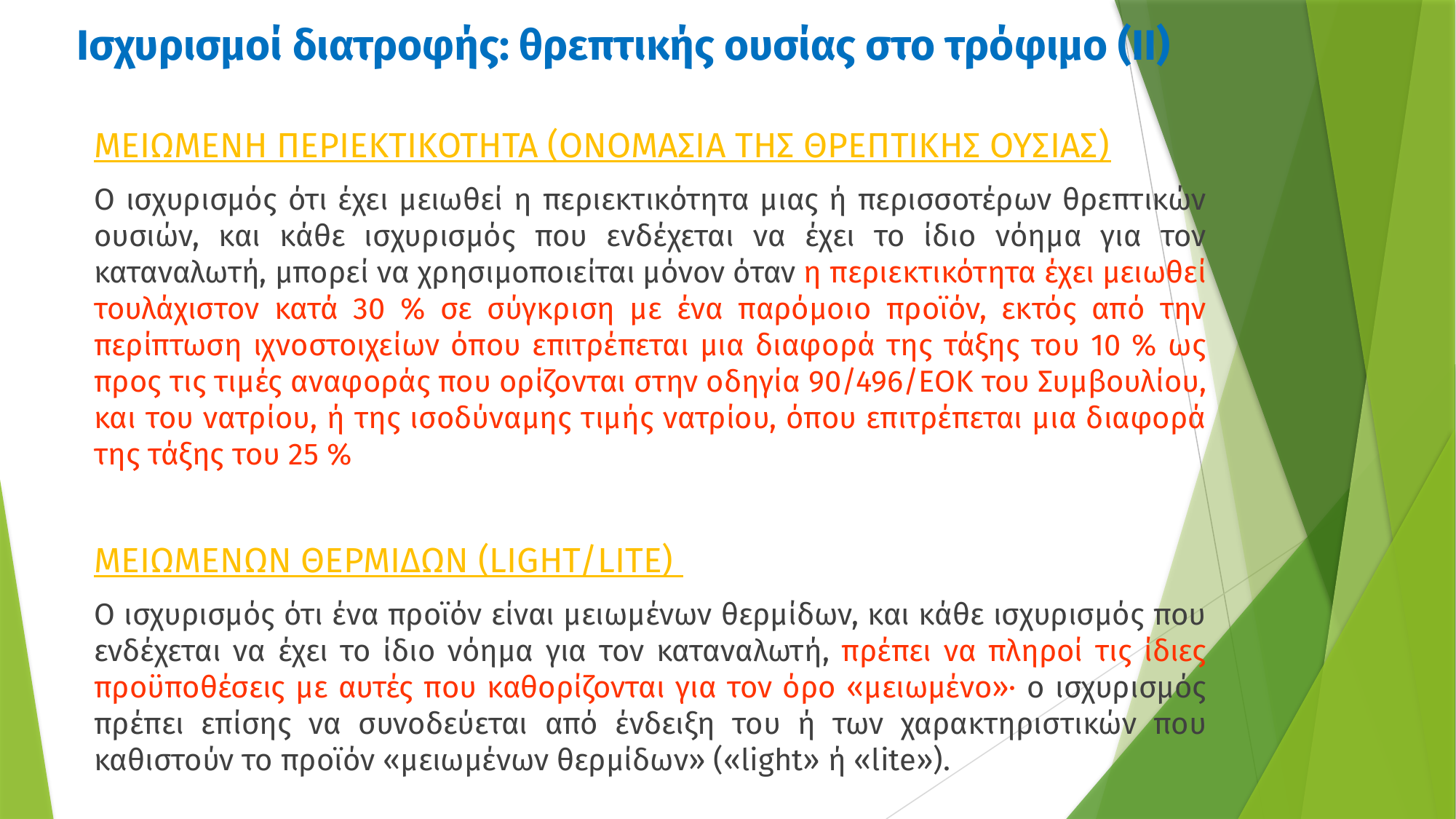

# Ισχυρισμοί διατροφής: θρεπτικής ουσίας στο τρόφιμο (II)
ΜΕΙΩΜΕΝΗ ΠΕΡΙΕΚΤΙΚΟΤΗΤΑ (ΟΝΟΜΑΣΙΑ ΤΗΣ ΘΡΕΠΤΙΚΗΣ ΟΥΣΙΑΣ)
Ο ισχυρισμός ότι έχει μειωθεί η περιεκτικότητα μιας ή περισσοτέρων θρεπτικών ουσιών, και κάθε ισχυρισμός που ενδέχεται να έχει το ίδιο νόημα για τον καταναλωτή, μπορεί να χρησιμοποιείται μόνον όταν η περιεκτικότητα έχει μειωθεί τουλάχιστον κατά 30 % σε σύγκριση με ένα παρόμοιο προϊόν, εκτός από την περίπτωση ιχνοστοιχείων όπου επιτρέπεται μια διαφορά της τάξης του 10 % ως προς τις τιμές αναφοράς που ορίζονται στην οδηγία 90/496/ΕΟΚ του Συμβουλίου, και του νατρίου, ή της ισοδύναμης τιμής νατρίου, όπου επιτρέπεται μια διαφορά της τάξης του 25 %

ΜΕΙΩΜΕΝΩΝ ΘΕΡΜΙΔΩΝ (LIGHT/LITE)
Ο ισχυρισμός ότι ένα προϊόν είναι μειωμένων θερμίδων, και κάθε ισχυρισμός που ενδέχεται να έχει το ίδιο νόημα για τον καταναλωτή, πρέπει να πληροί τις ίδιες προϋποθέσεις με αυτές που καθορίζονται για τον όρο «μειωμένο»· ο ισχυρισμός πρέπει επίσης να συνοδεύεται από ένδειξη του ή των χαρακτηριστικών που καθιστούν το προϊόν «μειωμένων θερμίδων» («light» ή «lite»).